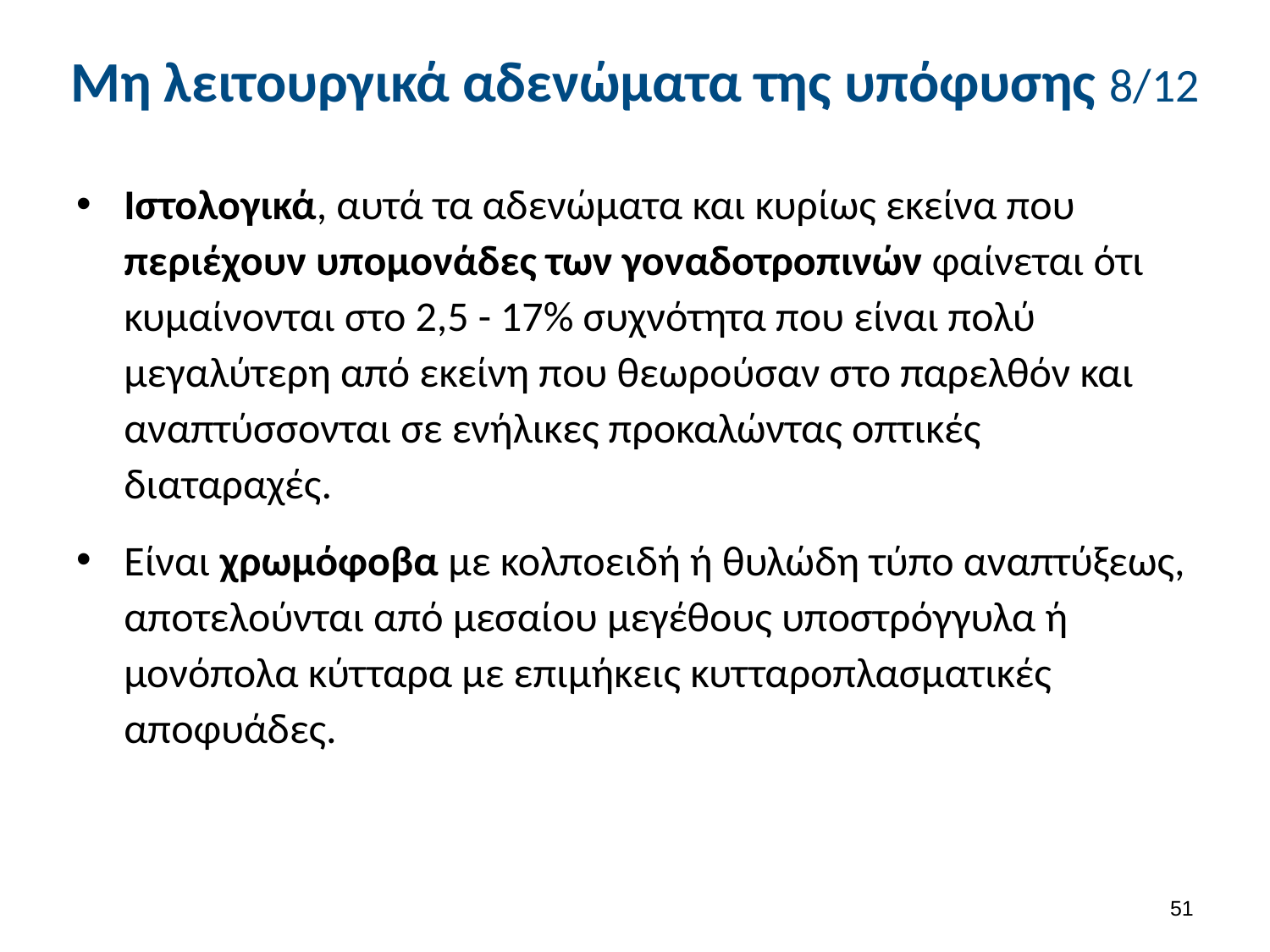

# Μη λειτουργικά αδενώματα της υπόφυσης 8/12
Ιστολογικά, αυτά τα αδενώματα και κυρίως εκείνα που περιέχουν υπομονάδες των γοναδοτροπινών φαίνεται ότι κυμαίνονται στο 2,5 - 17% συχνότητα που είναι πολύ μεγαλύτερη από εκείνη που θεωρούσαν στο παρελθόν και αναπτύσσονται σε ενήλικες προκαλώντας οπτικές διαταραχές.
Είναι χρωμόφοβα με κολποειδή ή θυλώδη τύπο αναπτύξεως, αποτελούνται από μεσαίου μεγέθους υποστρόγγυλα ή μονόπολα κύτταρα με επιμήκεις κυτταροπλασματικές αποφυάδες.
51